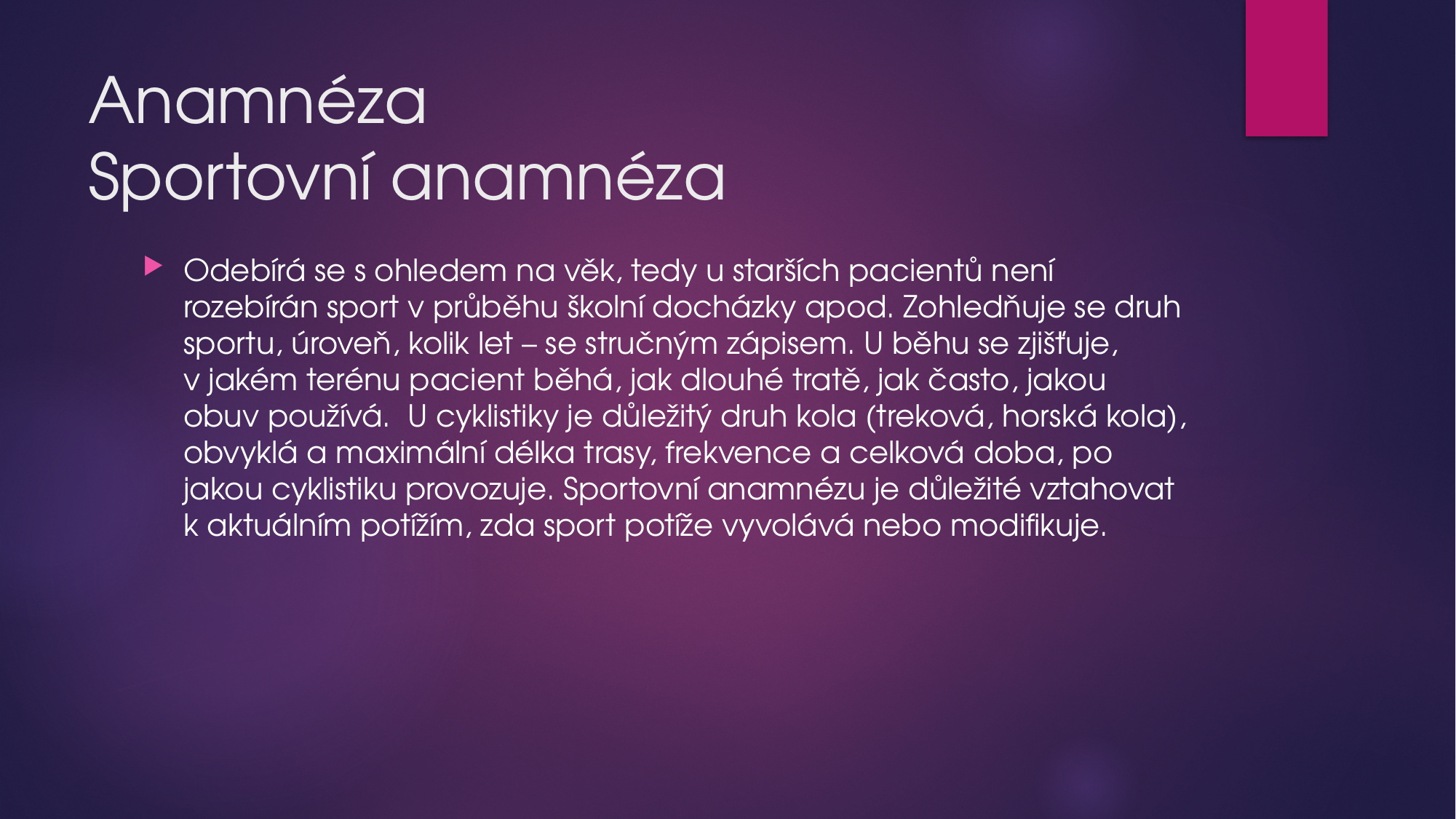

# Anamnéza Sportovní anamnéza
Odebírá se s ohledem na věk, tedy u starších pacientů není rozebírán sport v průběhu školní docházky apod. Zohledňuje se druh sportu, úroveň, kolik let – se stručným zápisem. U běhu se zjišťuje, v jakém terénu pacient běhá, jak dlouhé tratě, jak často, jakou obuv používá.  U cyklistiky je důležitý druh kola (treková, horská kola), obvyklá a maximální délka trasy, frekvence a celková doba, po jakou cyklistiku provozuje. Sportovní anamnézu je důležité vztahovat k aktuálním potížím, zda sport potíže vyvolává nebo modifikuje.